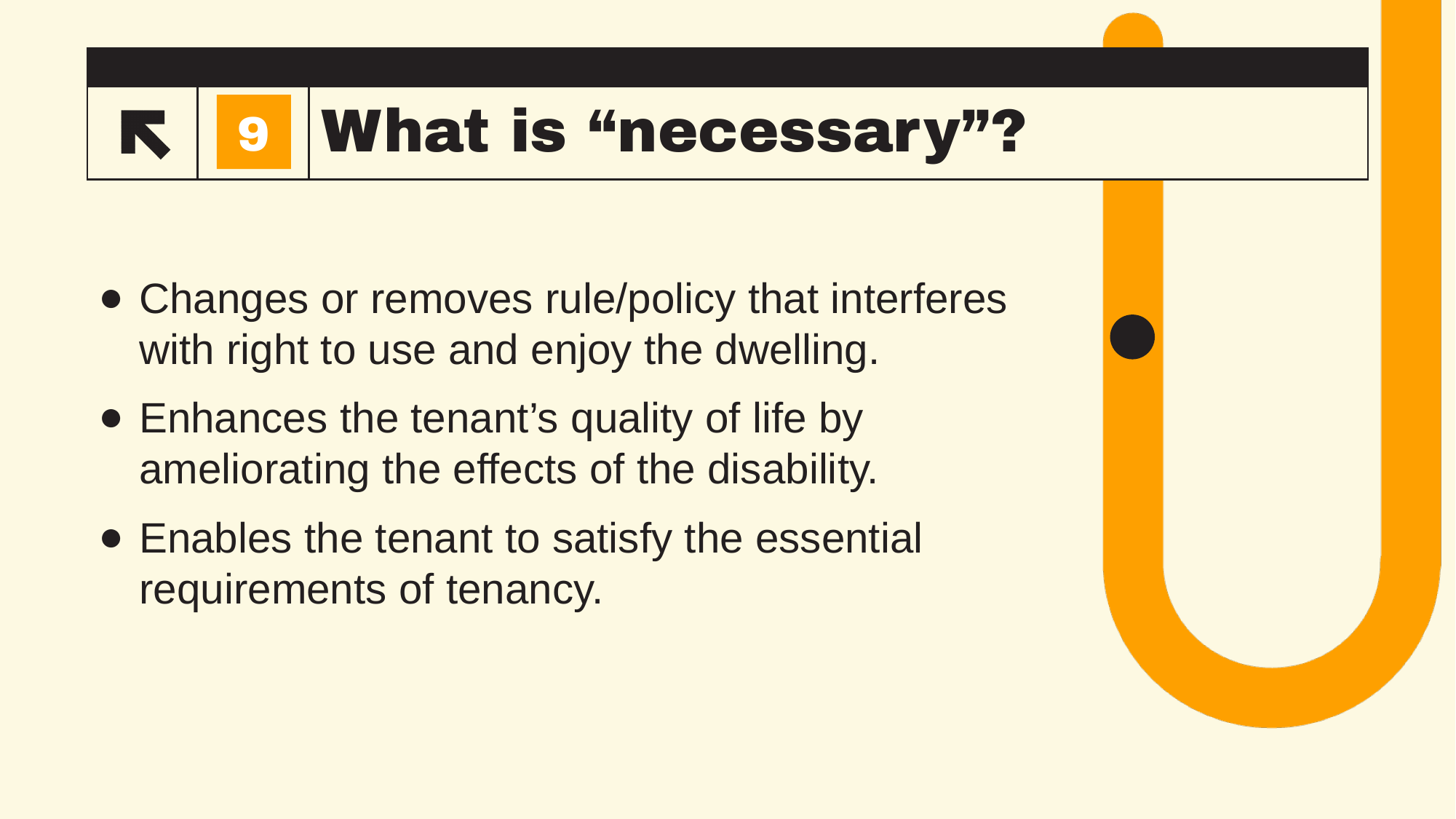

# What is “necessary”?
9
Changes or removes rule/policy that interferes with right to use and enjoy the dwelling.
Enhances the tenant’s quality of life by ameliorating the effects of the disability.
Enables the tenant to satisfy the essential requirements of tenancy.